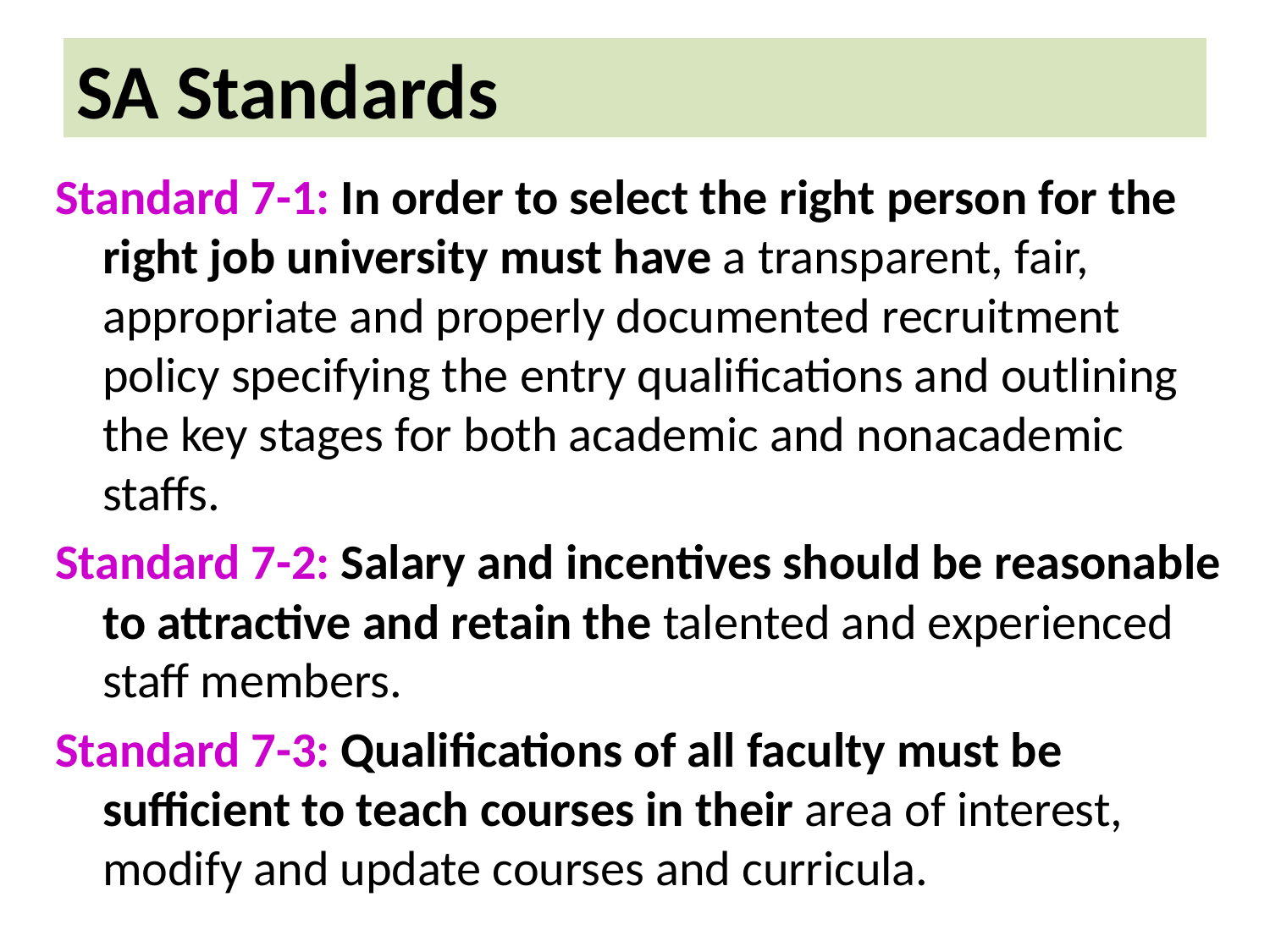

# SA Standards
Standard 7-1: In order to select the right person for the right job university must have a transparent, fair, appropriate and properly documented recruitment policy specifying the entry qualifications and outlining the key stages for both academic and nonacademic staffs.
Standard 7-2: Salary and incentives should be reasonable to attractive and retain the talented and experienced staff members.
Standard 7-3: Qualifications of all faculty must be sufficient to teach courses in their area of interest, modify and update courses and curricula.